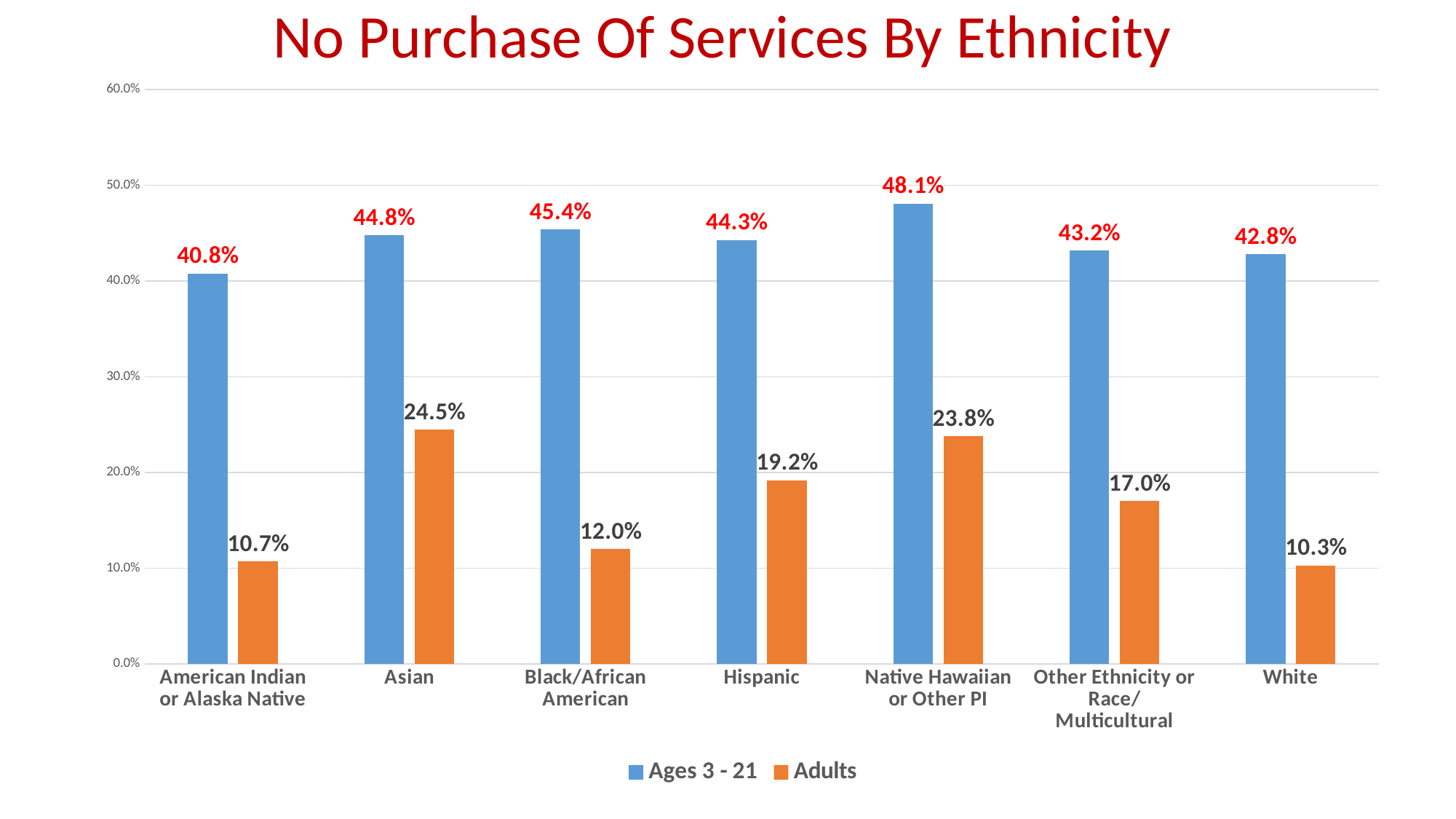

# No Purchase Of Services By Ethnicity

### Chart

| Category | Ages 3 - 21 | Adults |
|---|---|---|
| American Indian or Alaska Native | 0.408 | 0.107 |
| Asian | 0.448 | 0.245 |
| Black/African American | 0.454 | 0.12 |
| Hispanic | 0.443 | 0.192 |
| Native Hawaiian or Other PI | 0.481 | 0.238 |
| Other Ethnicity or Race/Multicultural | 0.432 | 0.17 |
| White | 0.428 | 0.103 |